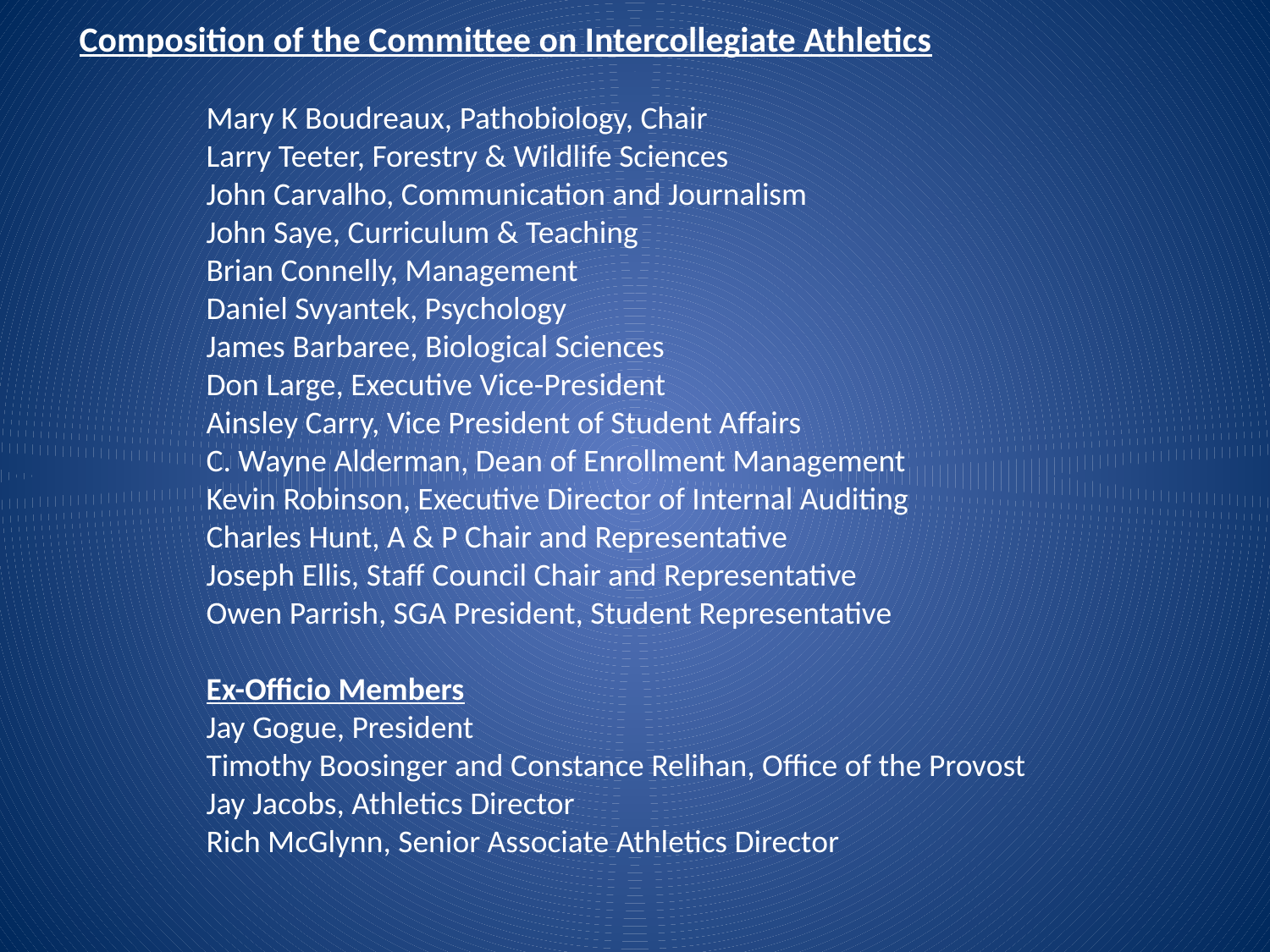

Composition of the Committee on Intercollegiate Athletics

	Mary K Boudreaux, Pathobiology, Chair
	Larry Teeter, Forestry & Wildlife Sciences
	John Carvalho, Communication and Journalism
	John Saye, Curriculum & Teaching
	Brian Connelly, Management
	Daniel Svyantek, Psychology
	James Barbaree, Biological Sciences
	Don Large, Executive Vice-President
	Ainsley Carry, Vice President of Student Affairs
	C. Wayne Alderman, Dean of Enrollment Management
	Kevin Robinson, Executive Director of Internal Auditing
	Charles Hunt, A & P Chair and Representative
	Joseph Ellis, Staff Council Chair and Representative
	Owen Parrish, SGA President, Student Representative

	Ex-Officio Members
	Jay Gogue, President
	Timothy Boosinger and Constance Relihan, Office of the Provost
	Jay Jacobs, Athletics Director
	Rich McGlynn, Senior Associate Athletics Director